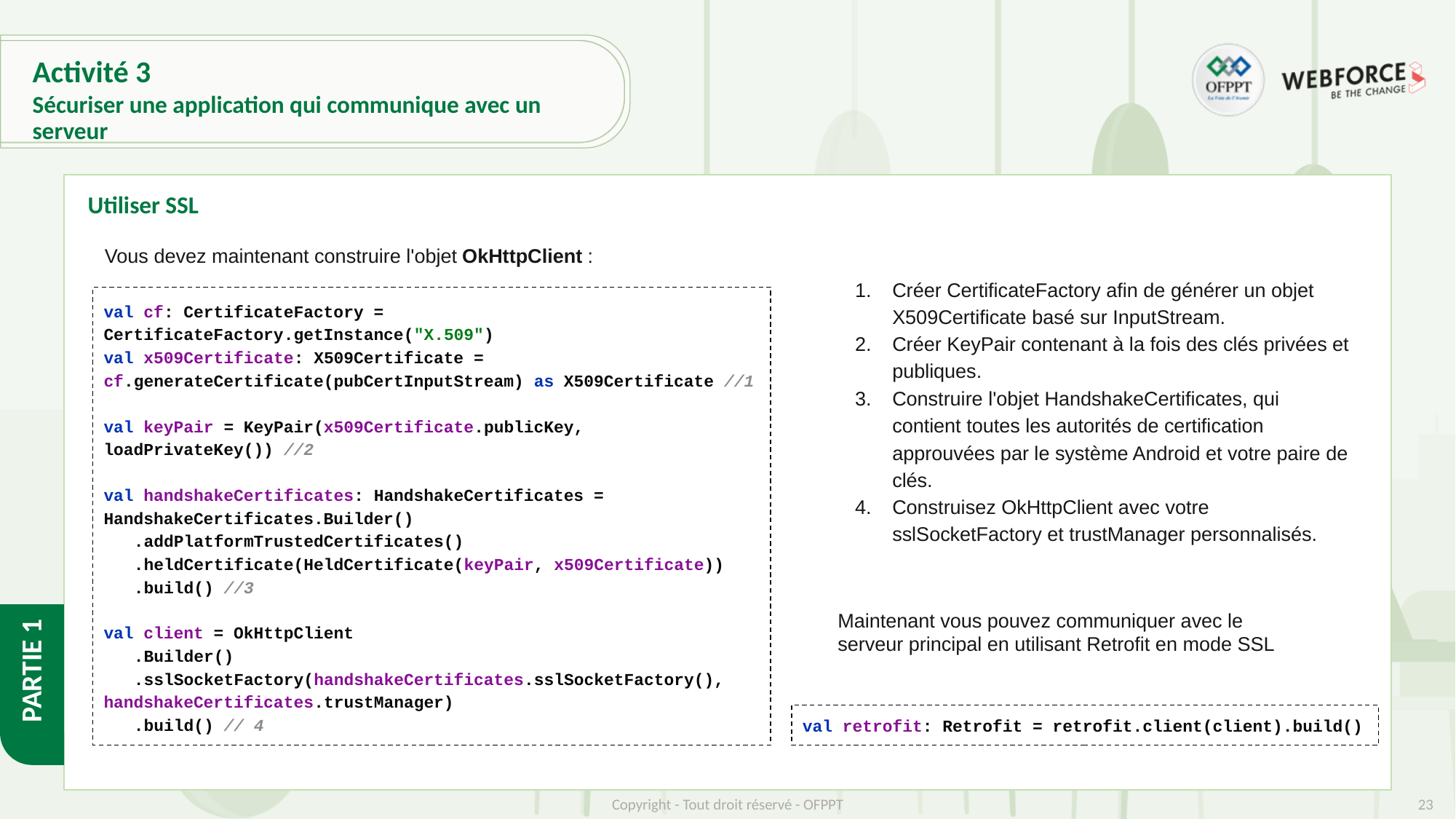

# Activité 3
Sécuriser une application qui communique avec un serveur
Utiliser SSL

Vous devez maintenant construire l'objet OkHttpClient :
Créer CertificateFactory afin de générer un objet X509Certificate basé sur InputStream.
Créer KeyPair contenant à la fois des clés privées et publiques.
Construire l'objet HandshakeCertificates, qui contient toutes les autorités de certification approuvées par le système Android et votre paire de clés.
Construisez OkHttpClient avec votre sslSocketFactory et trustManager personnalisés.
val cf: CertificateFactory = CertificateFactory.getInstance("X.509")
val x509Certificate: X509Certificate = cf.generateCertificate(pubCertInputStream) as X509Certificate //1

val keyPair = KeyPair(x509Certificate.publicKey, loadPrivateKey()) //2

val handshakeCertificates: HandshakeCertificates = HandshakeCertificates.Builder()
   .addPlatformTrustedCertificates()
   .heldCertificate(HeldCertificate(keyPair, x509Certificate))
   .build() //3

val client = OkHttpClient
   .Builder()
   .sslSocketFactory(handshakeCertificates.sslSocketFactory(), handshakeCertificates.trustManager)
   .build() // 4
Maintenant vous pouvez communiquer avec le serveur principal en utilisant Retrofit en mode SSL
val retrofit: Retrofit = retrofit.client(client).build()